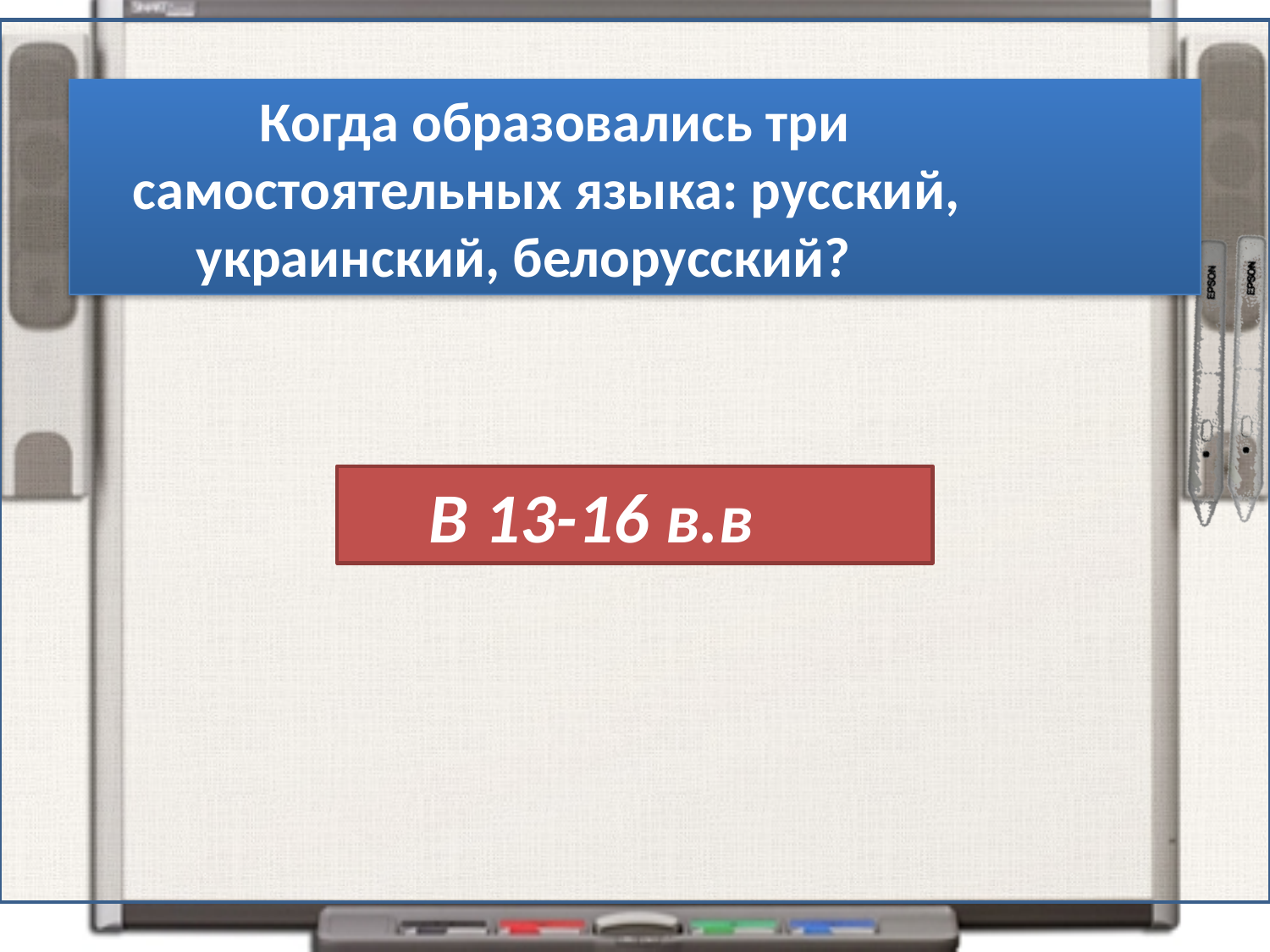

Когда образовались три
    самостоятельных языка: русский,
         украинский, белорусский?
     В 13-16 в.в